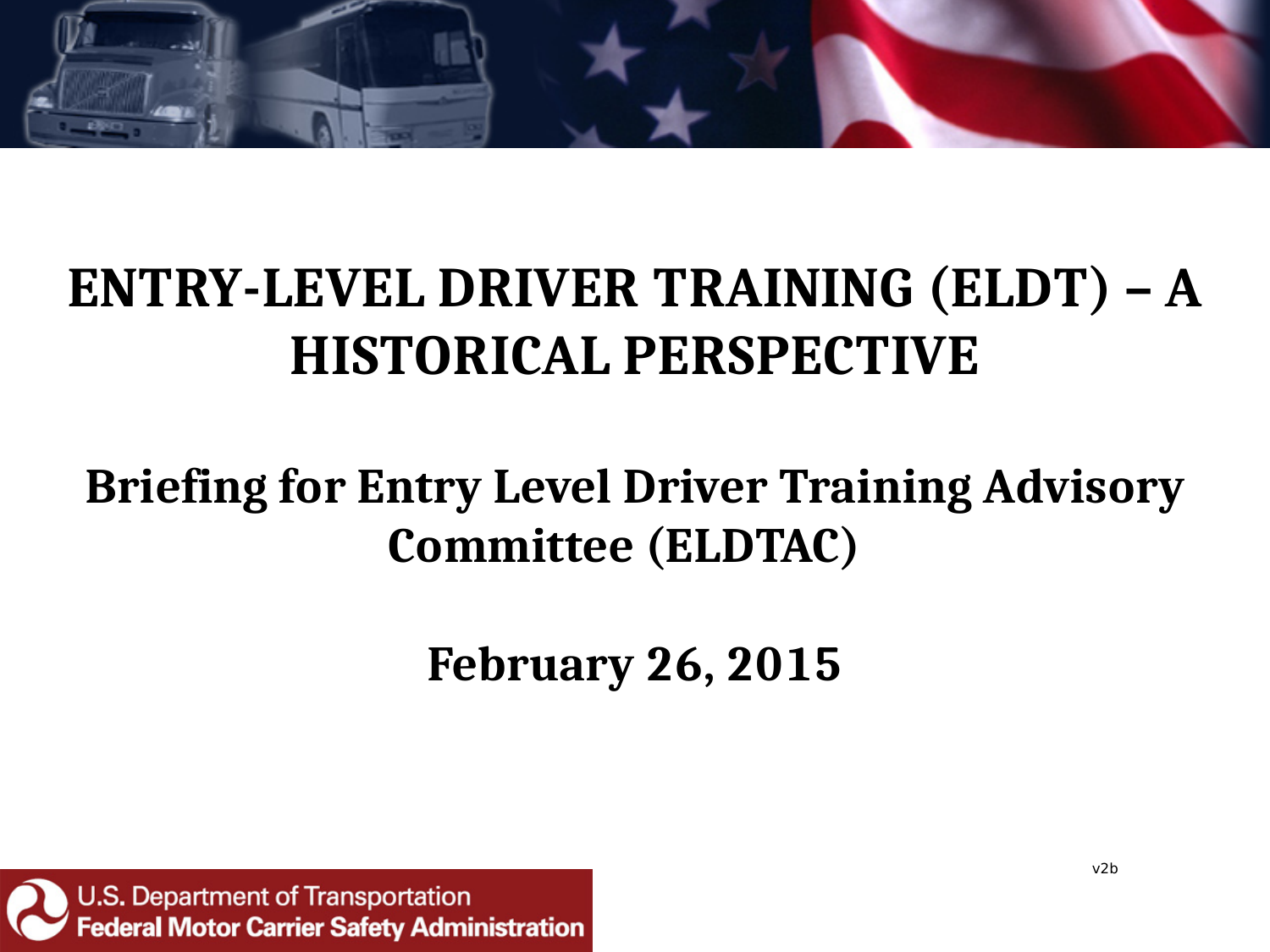

# ENTRY-LEVEL DRIVER TRAINING (ELDT) – A HISTORICAL PERSPECTIVE Briefing for Entry Level Driver Training Advisory Committee (ELDTAC) February 26, 2015
v2b